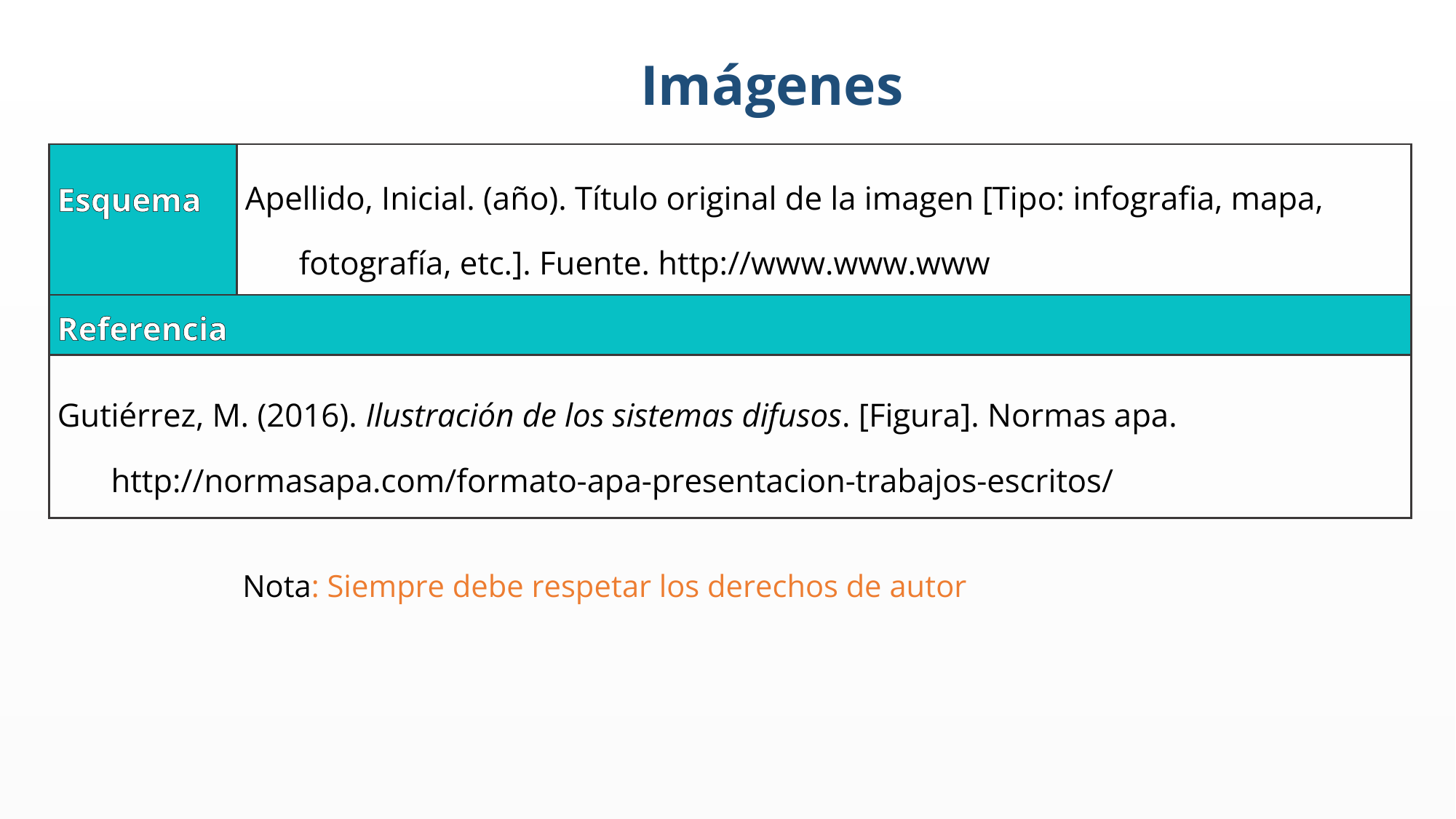

Imágenes
| Esquema | Apellido, Inicial. (año). Título original de la imagen [Tipo: infografia, mapa, fotografía, etc.]. Fuente. http://www.www.www |
| --- | --- |
| Referencia |  |
| Gutiérrez, M. (2016). Ilustración de los sistemas difusos. [Figura]. Normas apa. http://normasapa.com/formato-apa-presentacion-trabajos-escritos/ |  |
Nota: Siempre debe respetar los derechos de autor